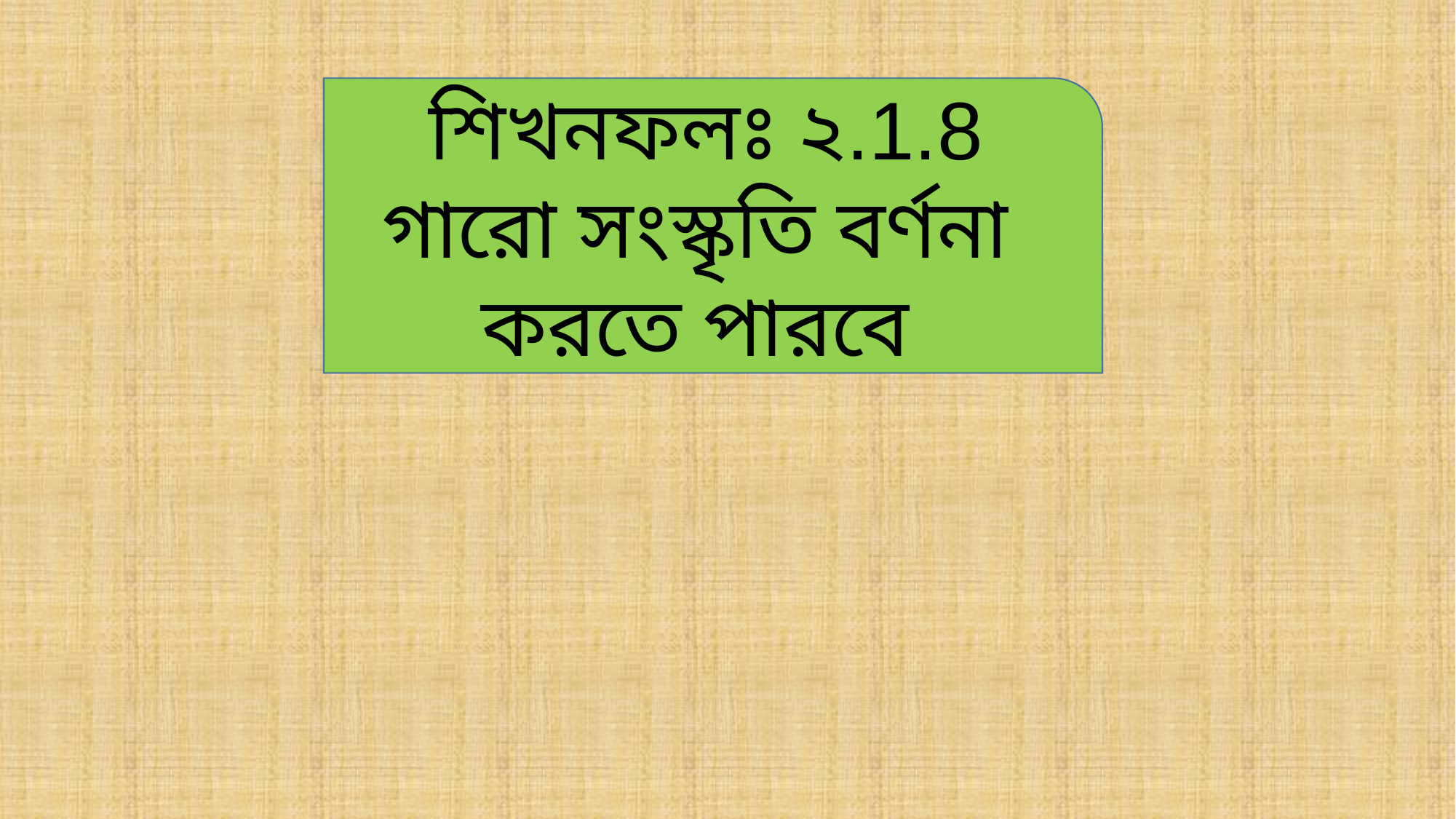

শিখনফলঃ ২.1.8 গারো সংস্কৃতি বর্ণনা  করতে পারবে